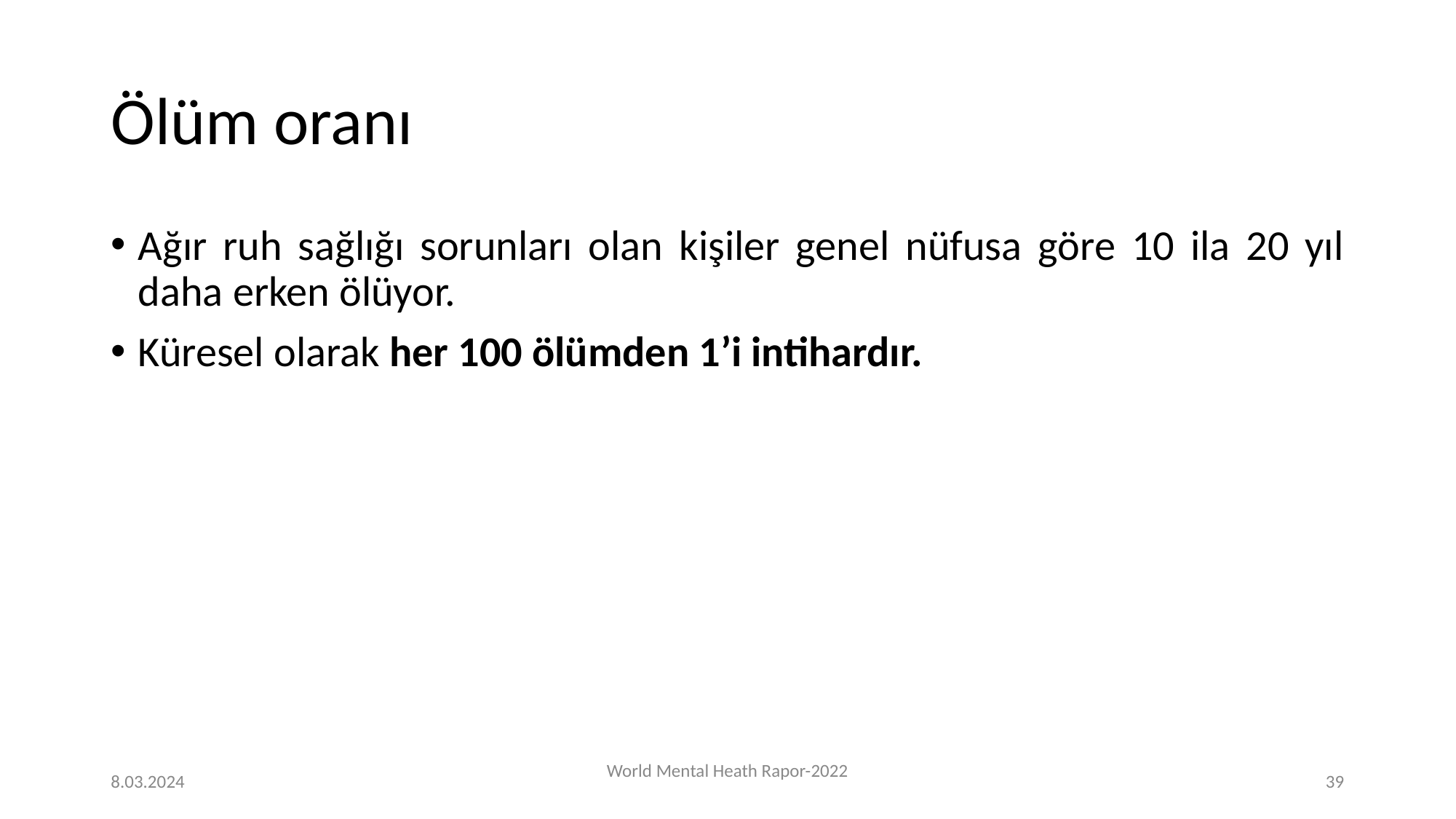

# Ölüm oranı
Ağır ruh sağlığı sorunları olan kişiler genel nüfusa göre 10 ila 20 yıl daha erken ölüyor.
Küresel olarak her 100 ölümden 1’i intihardır.

8.03.2024
World Mental Heath Rapor-2022

39